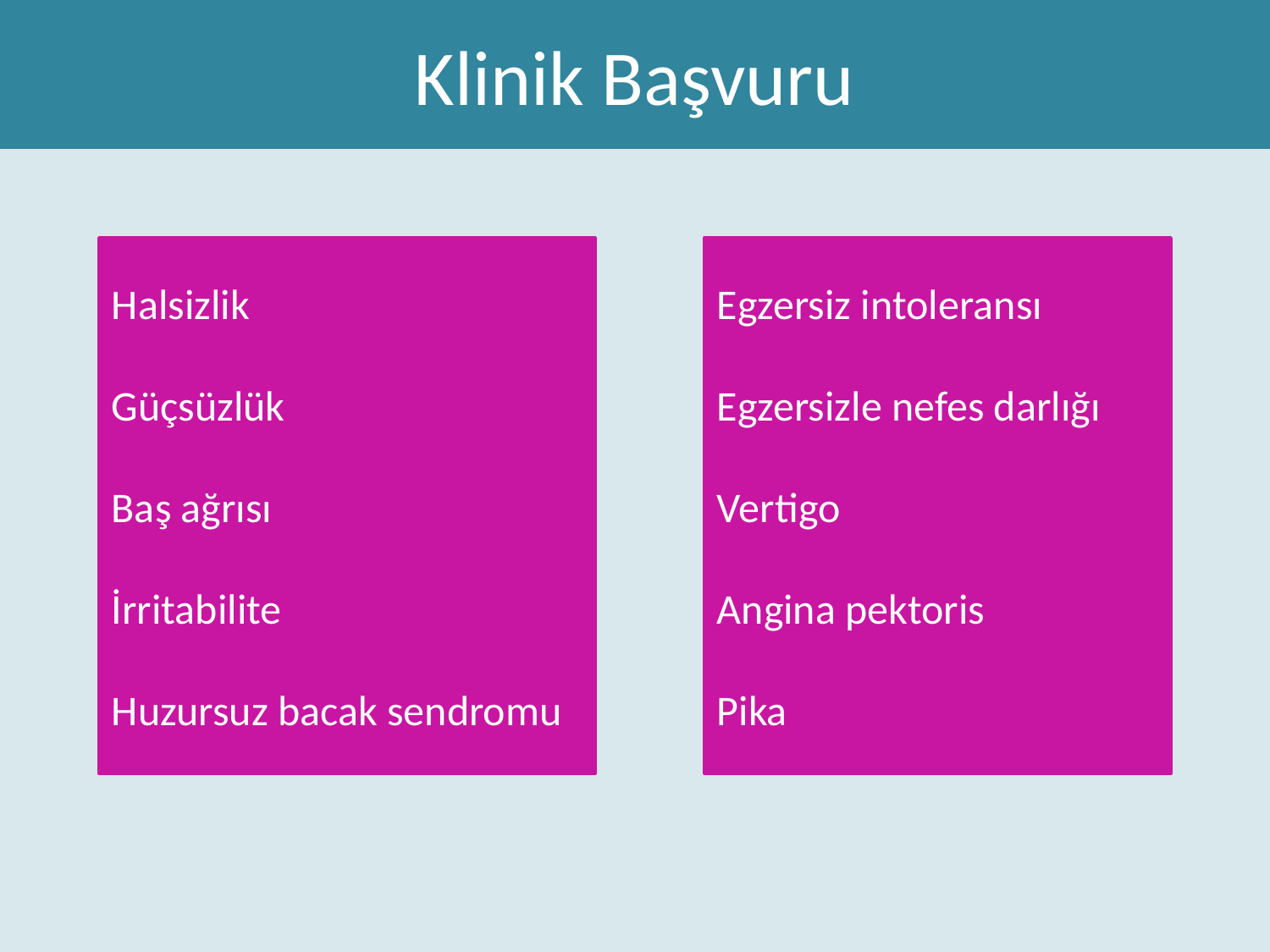

# Klinik Başvuru

Halsizlik

Güçsüzlük

Baş ağrısı

İrritabilite

Huzursuz bacak sendromu
Egzersiz intoleransı

Egzersizle nefes darlığı

Vertigo

Angina pektoris

Pika